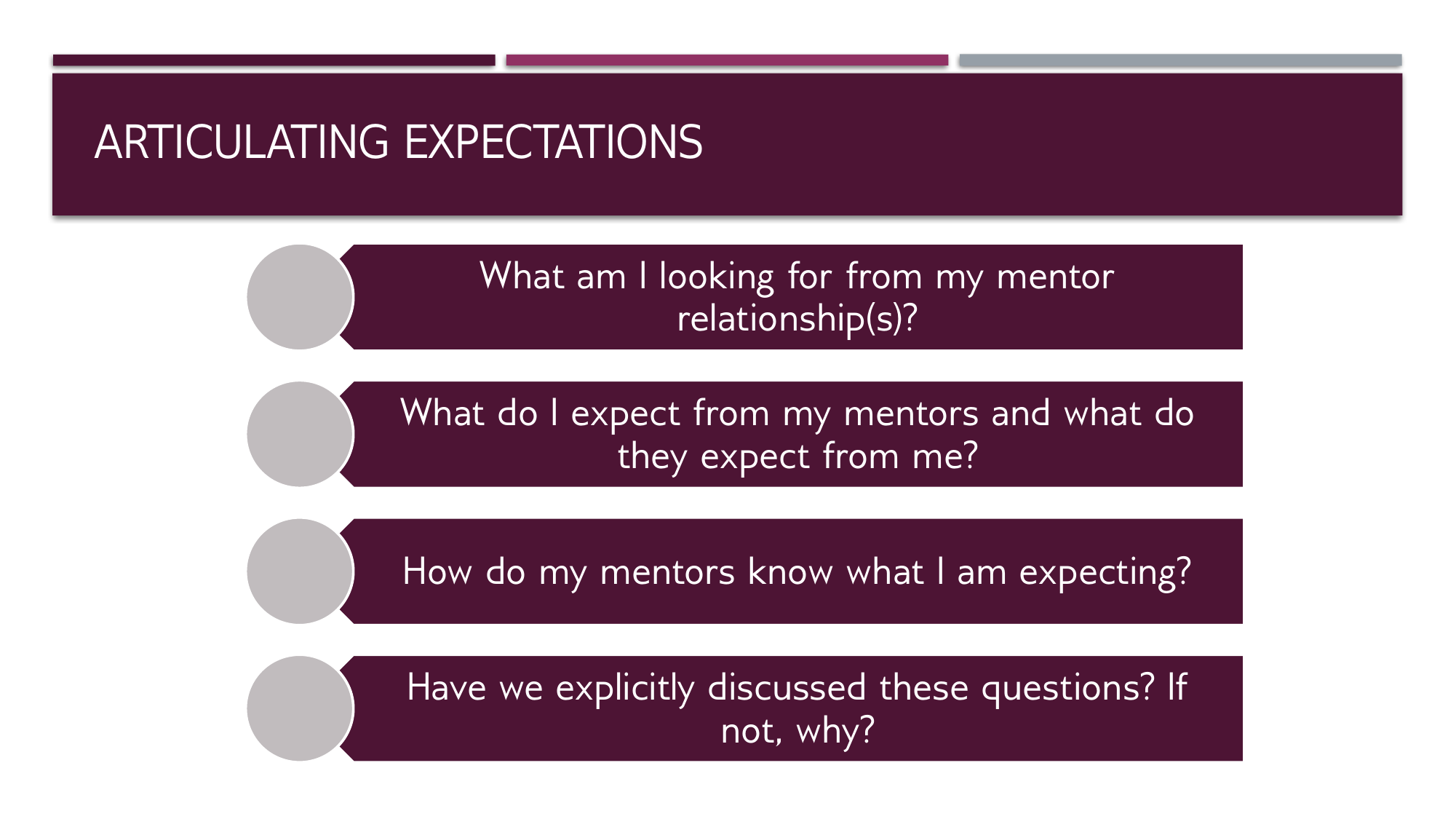

# Articulating Expectations
What am I looking for from my mentor relationship(s)?

What do I expect from my mentors and what do they expect from me?

How do my mentors know what I am expecting?

Have we explicitly discussed these questions? If not, why?